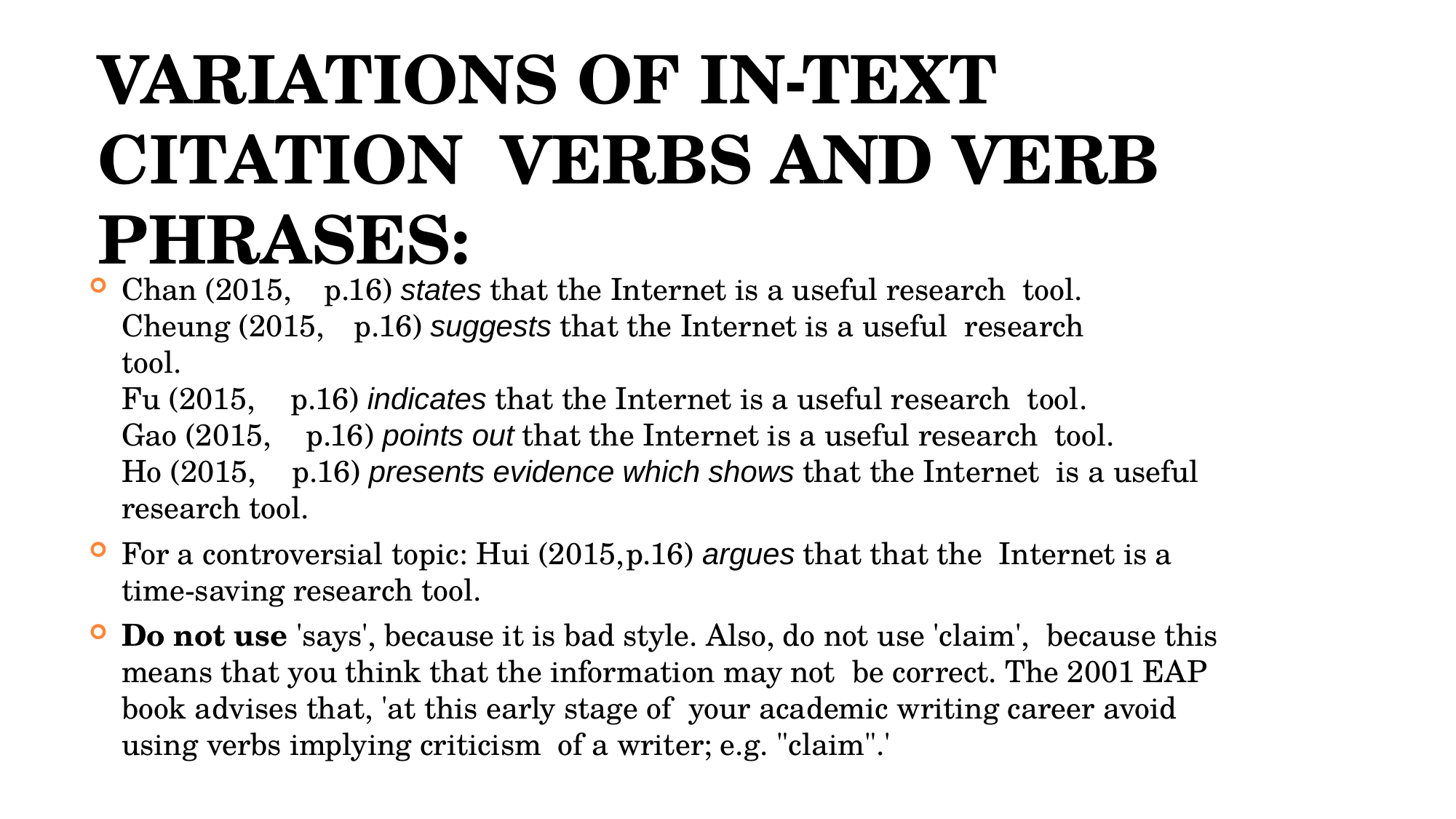

# VARIATIONS OF IN-TEXT CITATION  VERBS AND VERB PHRASES:
Chan (2015,	p.16) states that the Internet is a useful research  tool.
Cheung (2015,	p.16) suggests that the Internet is a useful  research tool.
Fu (2015,	p.16) indicates that the Internet is a useful research  tool.
Gao (2015,	p.16) points out that the Internet is a useful research  tool.
Ho (2015,	p.16) presents evidence which shows that the Internet  is a useful research tool.
For a controversial topic: Hui (2015,	p.16) argues that that the  Internet is a time-saving research tool.
Do not use 'says', because it is bad style. Also, do not use 'claim',  because this means that you think that the information may not  be correct. The 2001 EAP book advises that, 'at this early stage of  your academic writing career avoid using verbs implying criticism  of a writer; e.g. "claim".'